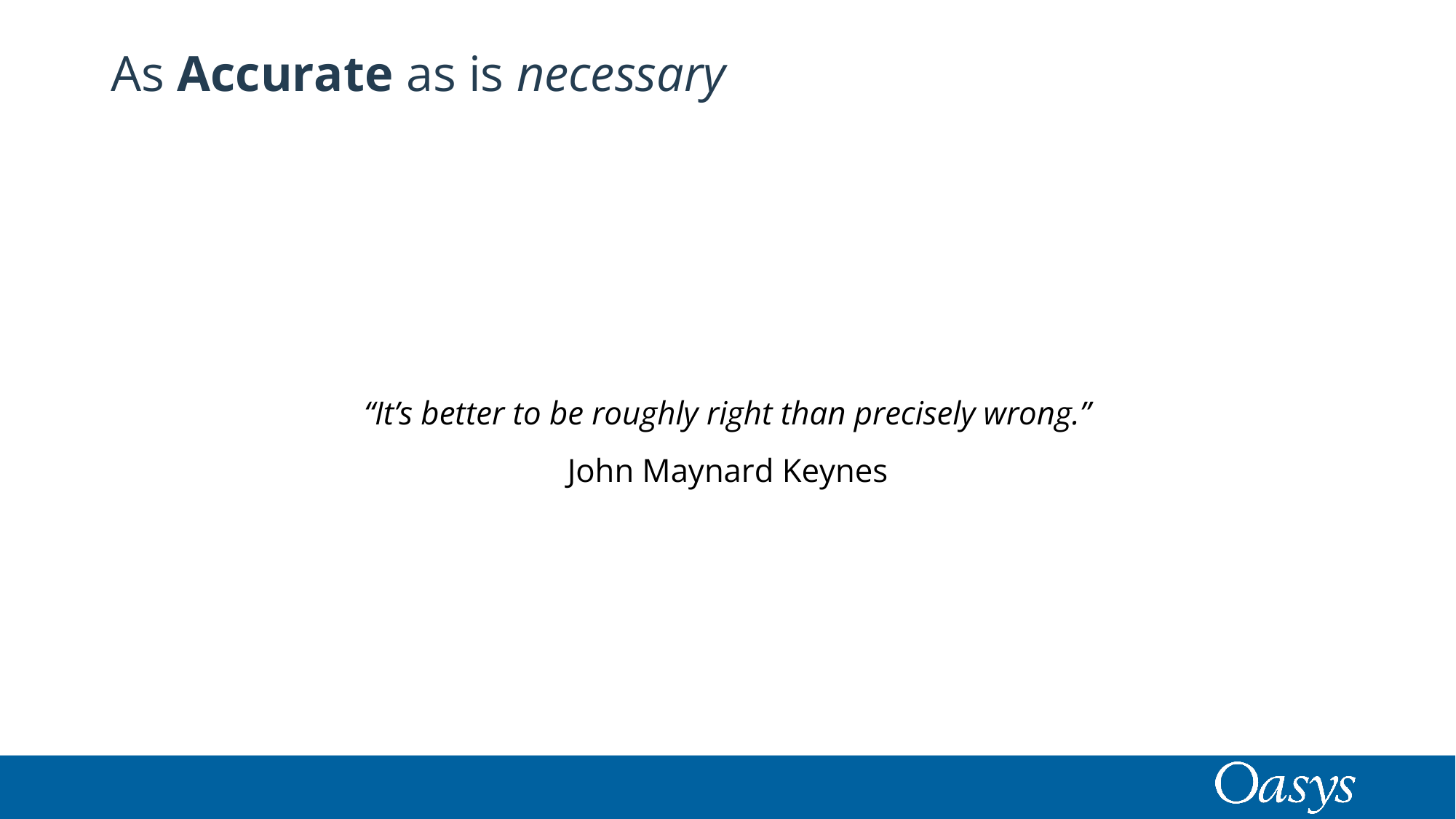

# As Accurate as is necessary
“It’s better to be roughly right than precisely wrong.”
John Maynard Keynes